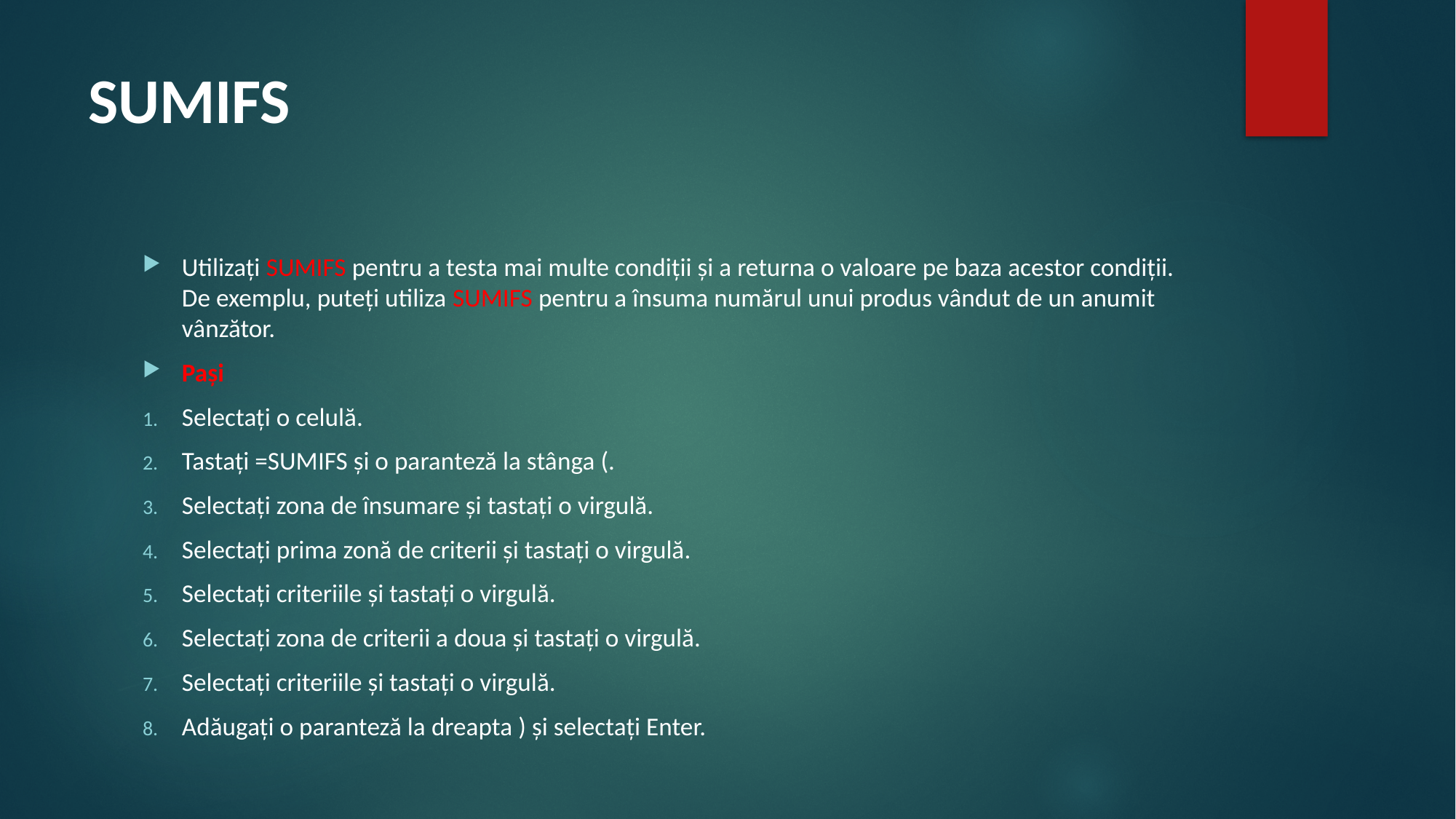

# SUMIFS
Utilizați SUMIFS pentru a testa mai multe condiții și a returna o valoare pe baza acestor condiții. De exemplu, puteți utiliza SUMIFS pentru a însuma numărul unui produs vândut de un anumit vânzător.
Pași
Selectați o celulă.
Tastați =SUMIFS și o paranteză la stânga (.
Selectați zona de însumare și tastați o virgulă.
Selectați prima zonă de criterii și tastați o virgulă.
Selectați criteriile și tastați o virgulă.
Selectați zona de criterii a doua și tastați o virgulă.
Selectați criteriile și tastați o virgulă.
Adăugați o paranteză la dreapta ) și selectați Enter.